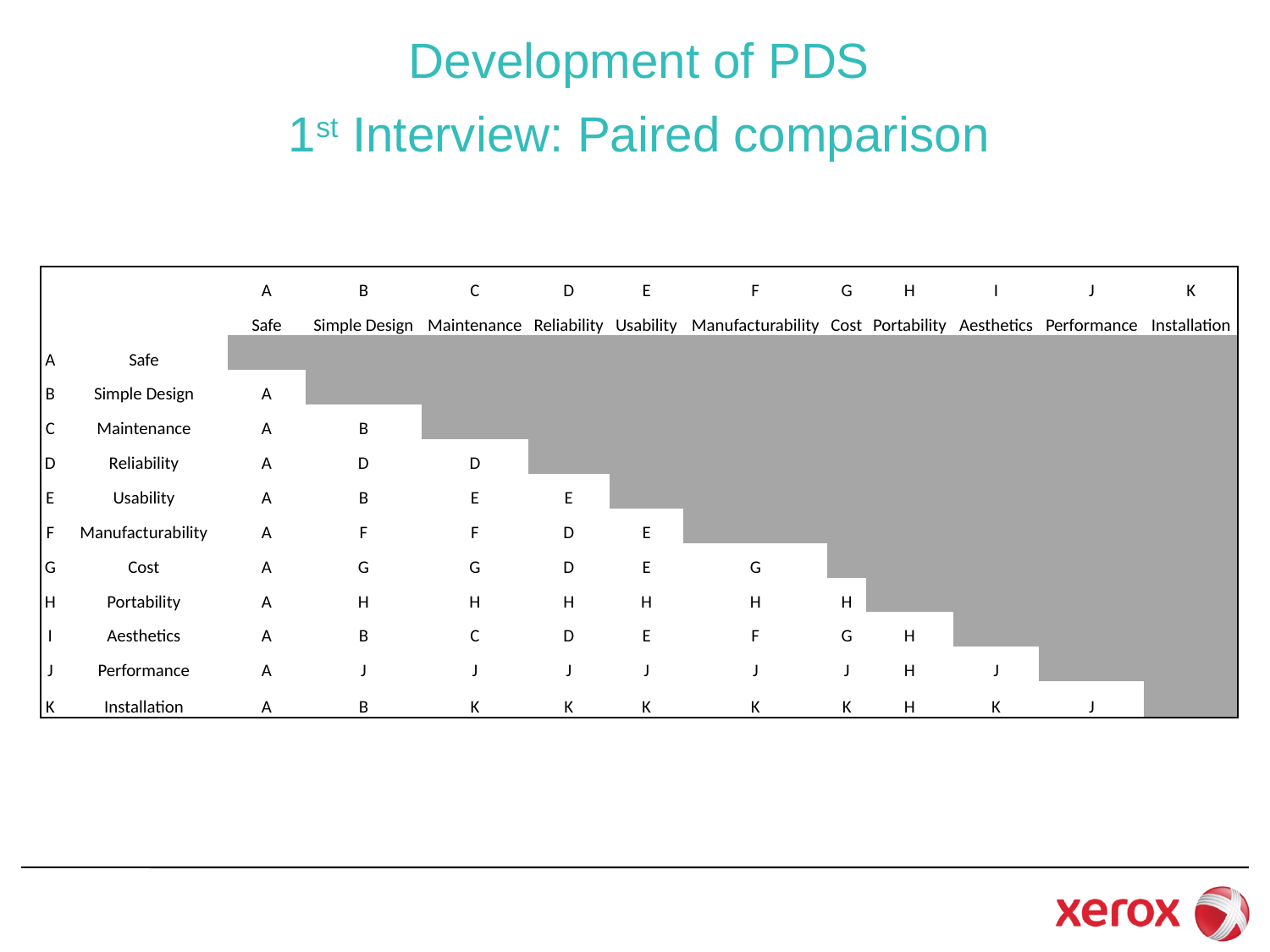

Development of PDS
# 1st Interview: Paired comparison
|  |  | A | B | C | D | E | F | G | H | I | J | K |
| --- | --- | --- | --- | --- | --- | --- | --- | --- | --- | --- | --- | --- |
|  |  | Safe | Simple Design | Maintenance | Reliability | Usability | Manufacturability | Cost | Portability | Aesthetics | Performance | Installation |
| A | Safe |  |  |  |  |  |  |  |  |  |  |  |
| B | Simple Design | A |  |  |  |  |  |  |  |  |  |  |
| C | Maintenance | A | B |  |  |  |  |  |  |  |  |  |
| D | Reliability | A | D | D |  |  |  |  |  |  |  |  |
| E | Usability | A | B | E | E |  |  |  |  |  |  |  |
| F | Manufacturability | A | F | F | D | E |  |  |  |  |  |  |
| G | Cost | A | G | G | D | E | G |  |  |  |  |  |
| H | Portability | A | H | H | H | H | H | H |  |  |  |  |
| I | Aesthetics | A | B | C | D | E | F | G | H |  |  |  |
| J | Performance | A | J | J | J | J | J | J | H | J |  |  |
| K | Installation | A | B | K | K | K | K | K | H | K | J |  |